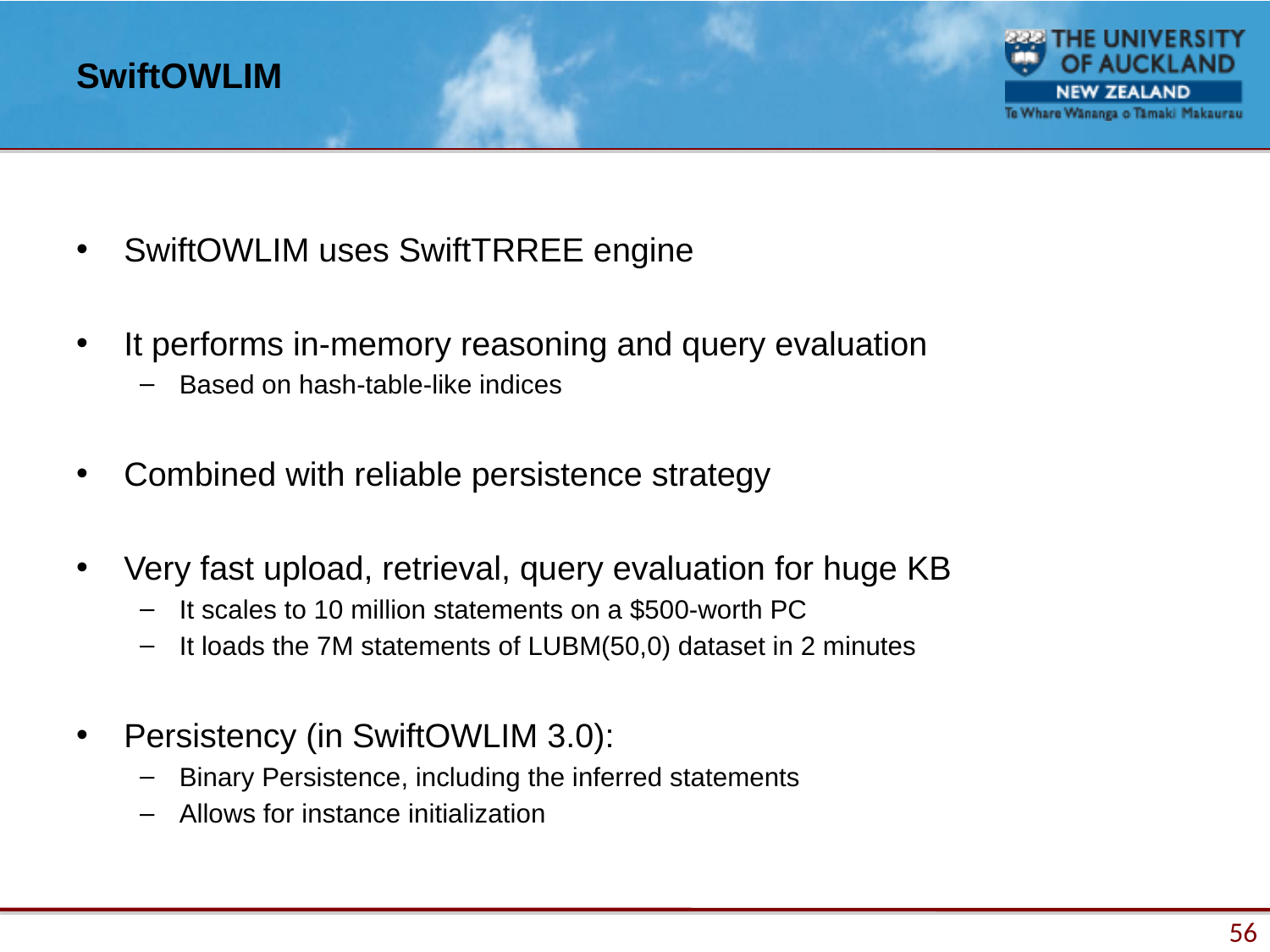

# SwiftOWLIM
SwiftOWLIM uses SwiftTRREE engine

It performs in-memory reasoning and query evaluation
Based on hash-table-like indices

Combined with reliable persistence strategy

Very fast upload, retrieval, query evaluation for huge KB
It scales to 10 million statements on a $500-worth PC
It loads the 7M statements of LUBM(50,0) dataset in 2 minutes

Persistency (in SwiftOWLIM 3.0):
Binary Persistence, including the inferred statements
Allows for instance initialization